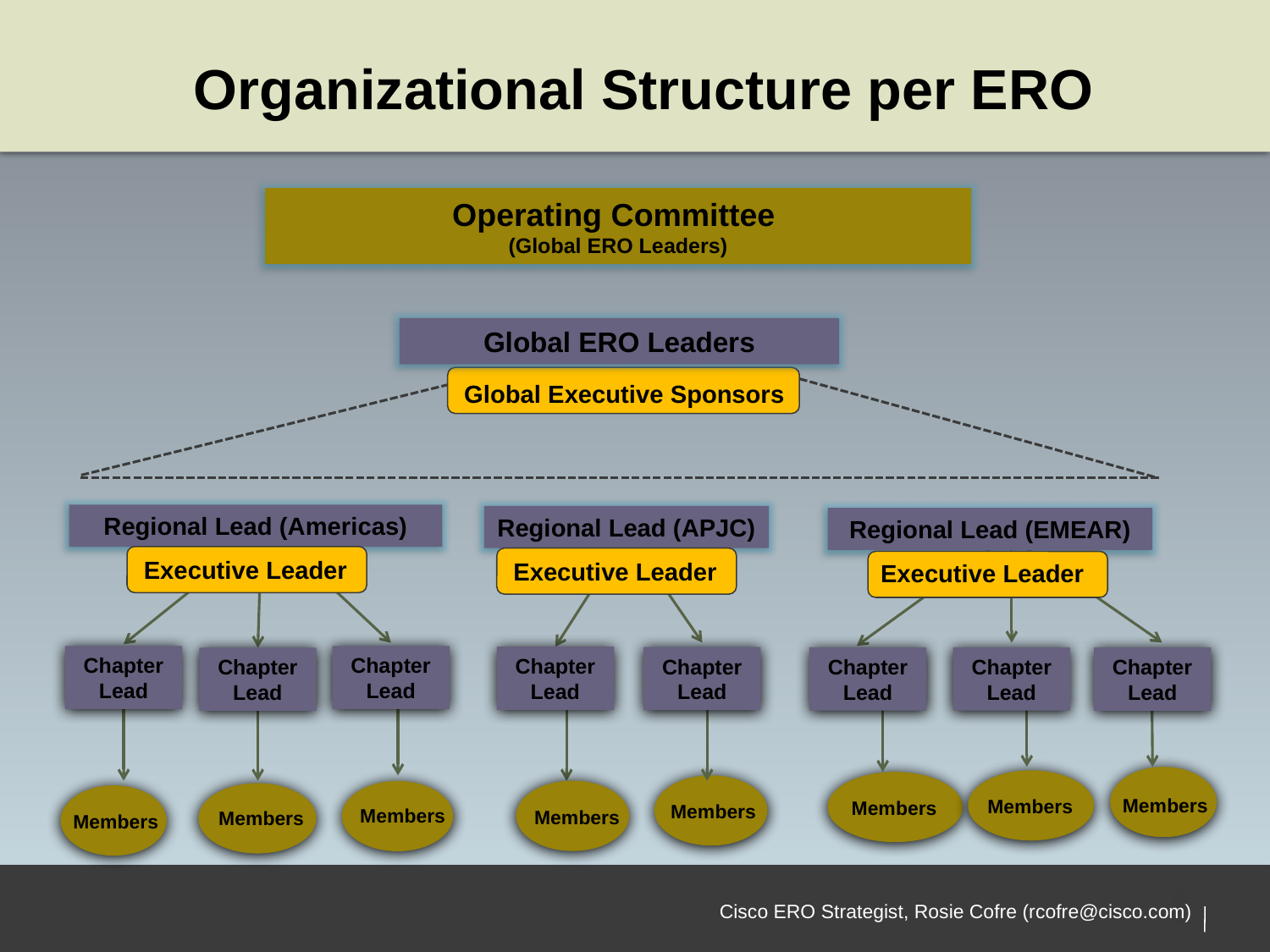

Organizational Structure per ERO
Operating Committee
(Global ERO Leaders)

Global Executive Sponsors
Regional Lead (Americas)
Regional Lead (APJC)
Regional Lead (EMEAR)
Chapter Lead
Chapter Lead
Chapter Lead
Chapter Lead
Chapter Lead
Chapter Lead
Chapter Lead
Chapter Lead

Members

Members

Members

Members

Members

Members

Members

Members

Executive Leader

Executive Leader

Executive Leader
Global ERO Leaders
Cisco ERO Strategist, Rosie Cofre (rcofre@cisco.com)